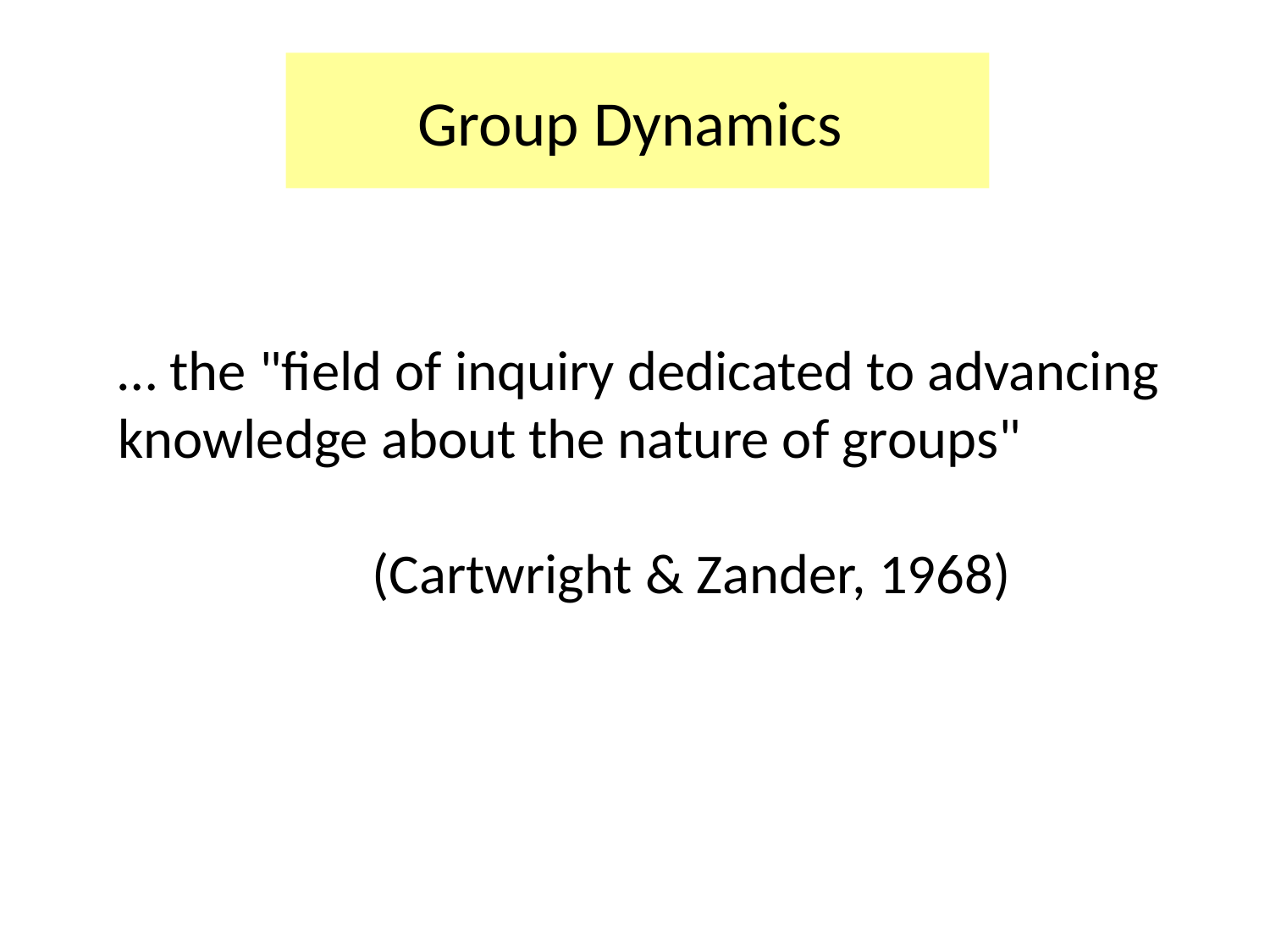

# Group Dynamics
… the "field of inquiry dedicated to advancing knowledge about the nature of groups"

	(Cartwright & Zander, 1968)